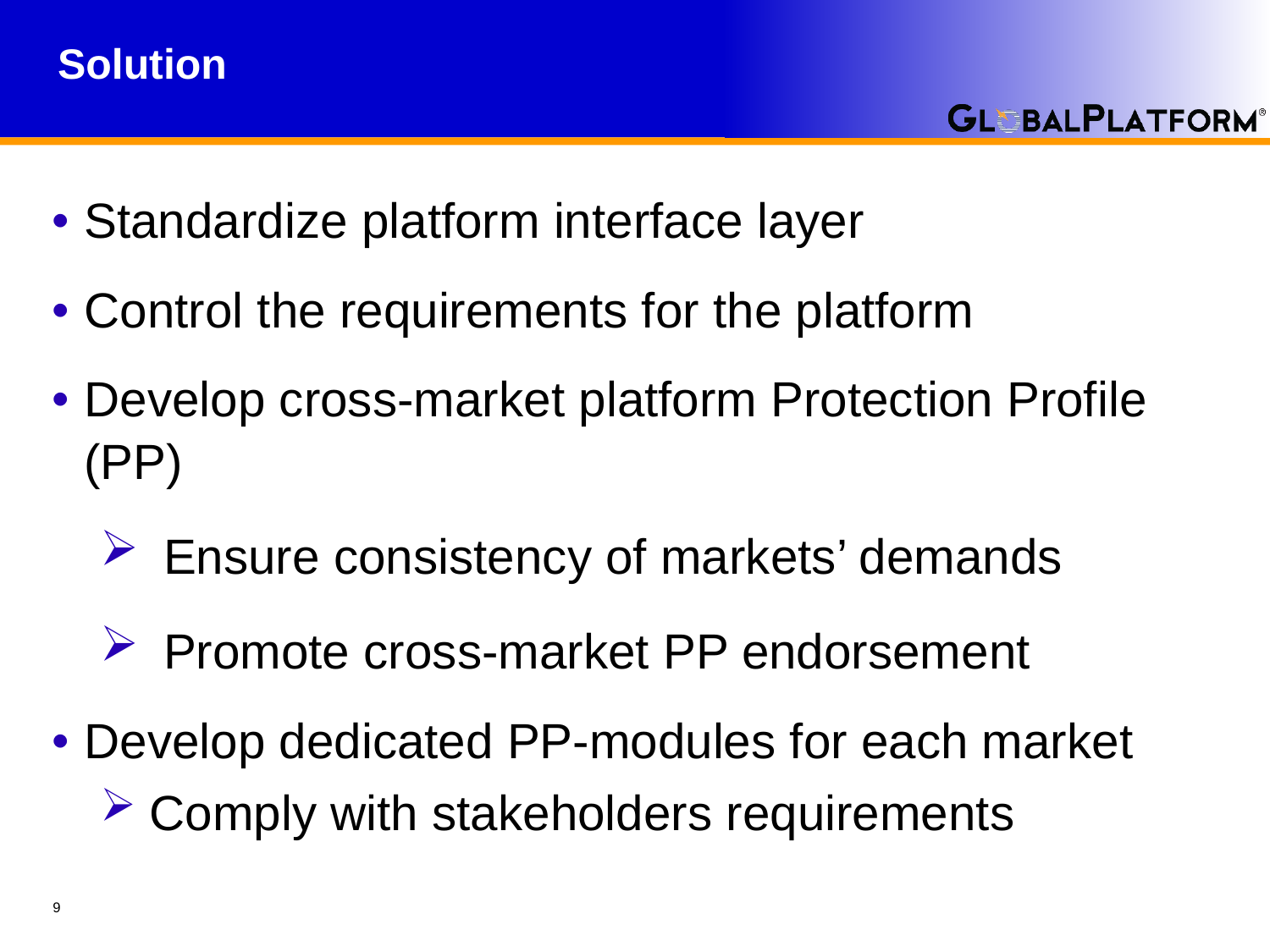

# Solution
Standardize platform interface layer
Control the requirements for the platform
Develop cross-market platform Protection Profile (PP)
Ensure consistency of markets’ demands
Promote cross-market PP endorsement
Develop dedicated PP-modules for each market
 Comply with stakeholders requirements
9